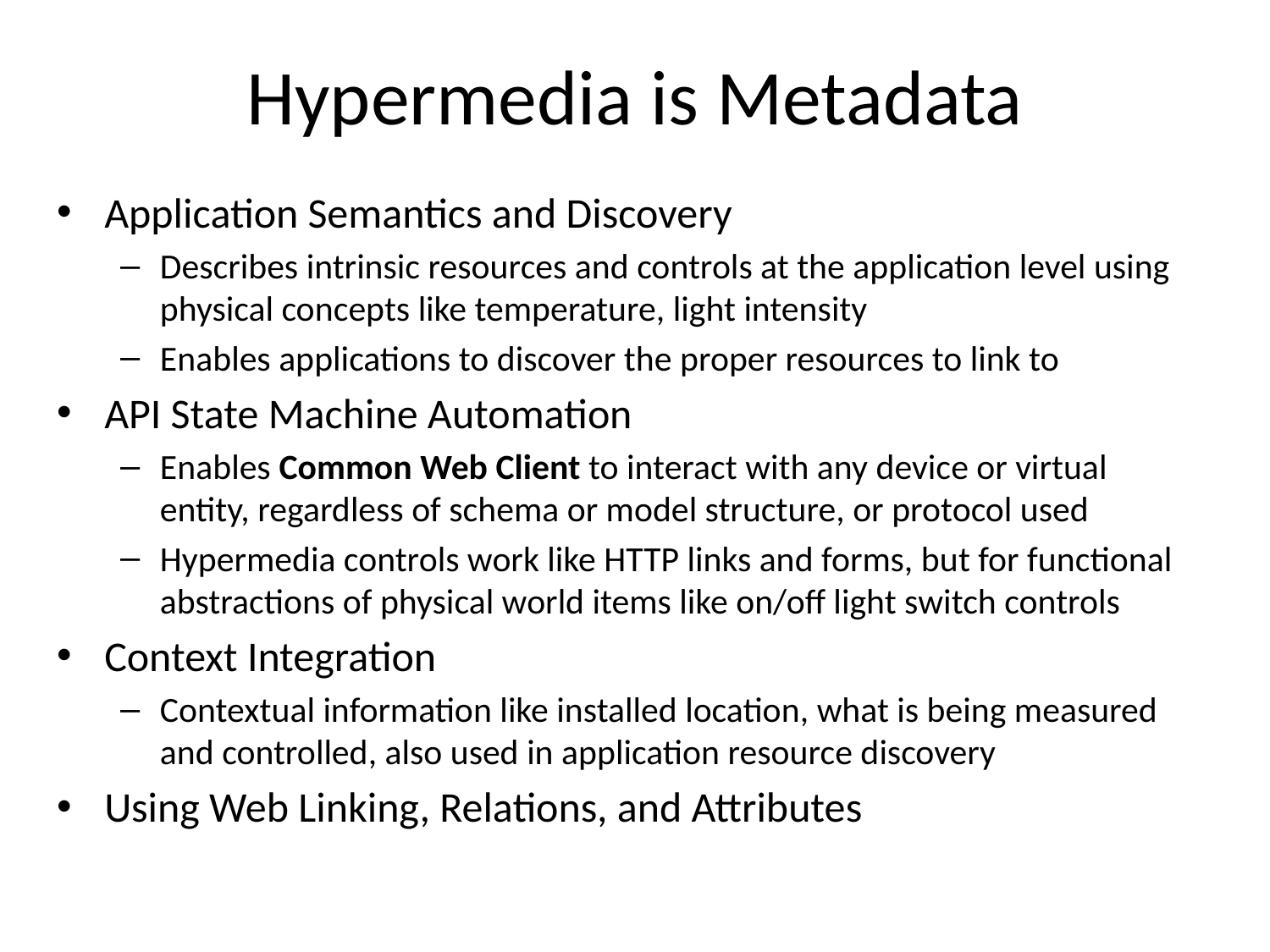

# Hypermedia is Metadata
Application Semantics and Discovery
Describes intrinsic resources and controls at the application level using physical concepts like temperature, light intensity
Enables applications to discover the proper resources to link to
API State Machine Automation
Enables Common Web Client to interact with any device or virtual entity, regardless of schema or model structure, or protocol used
Hypermedia controls work like HTTP links and forms, but for functional abstractions of physical world items like on/off light switch controls
Context Integration
Contextual information like installed location, what is being measured and controlled, also used in application resource discovery
Using Web Linking, Relations, and Attributes